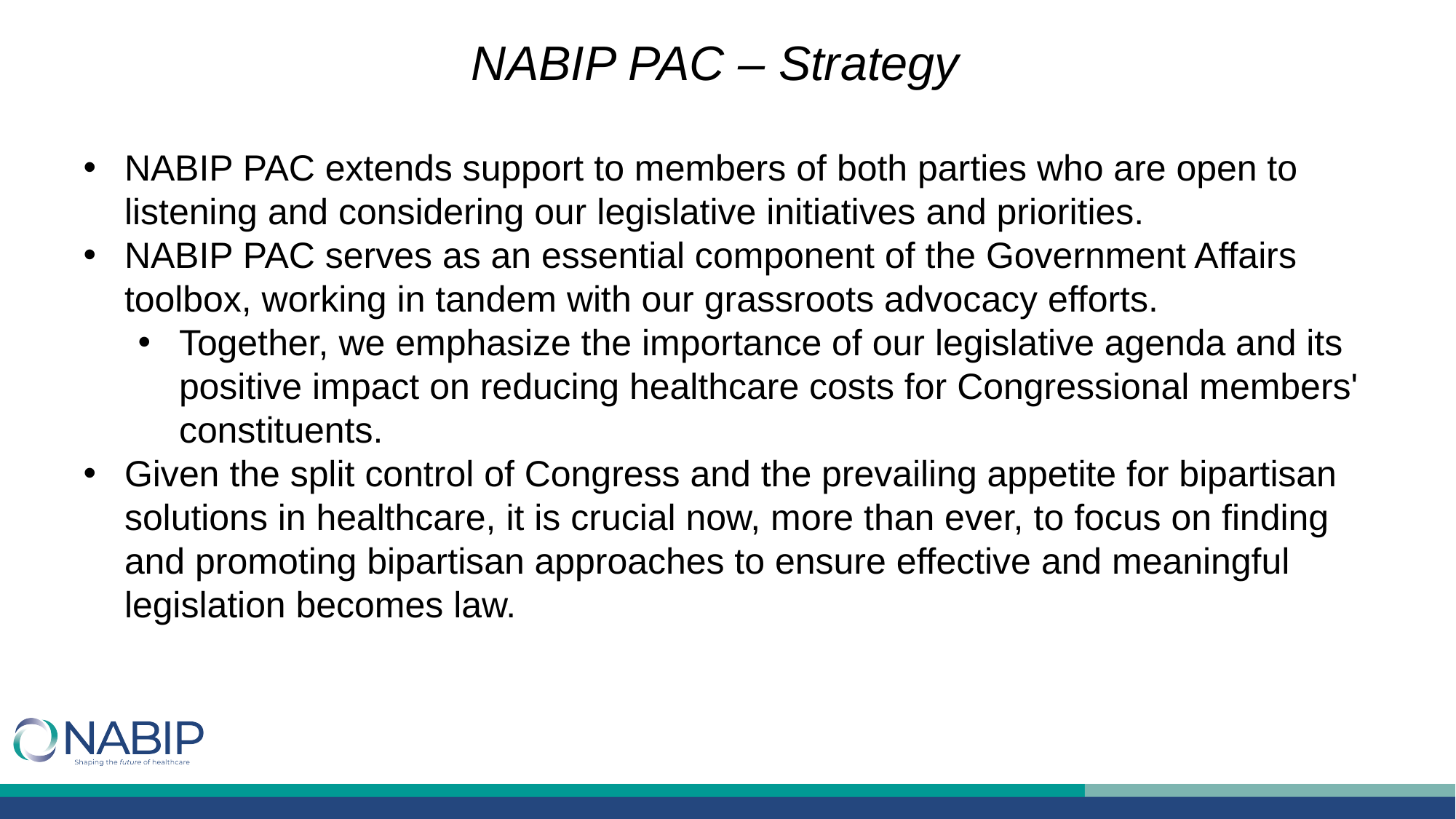

NABIP PAC – Strategy
NABIP PAC extends support to members of both parties who are open to listening and considering our legislative initiatives and priorities.
NABIP PAC serves as an essential component of the Government Affairs toolbox, working in tandem with our grassroots advocacy efforts.
Together, we emphasize the importance of our legislative agenda and its positive impact on reducing healthcare costs for Congressional members' constituents.
Given the split control of Congress and the prevailing appetite for bipartisan solutions in healthcare, it is crucial now, more than ever, to focus on finding and promoting bipartisan approaches to ensure effective and meaningful legislation becomes law.